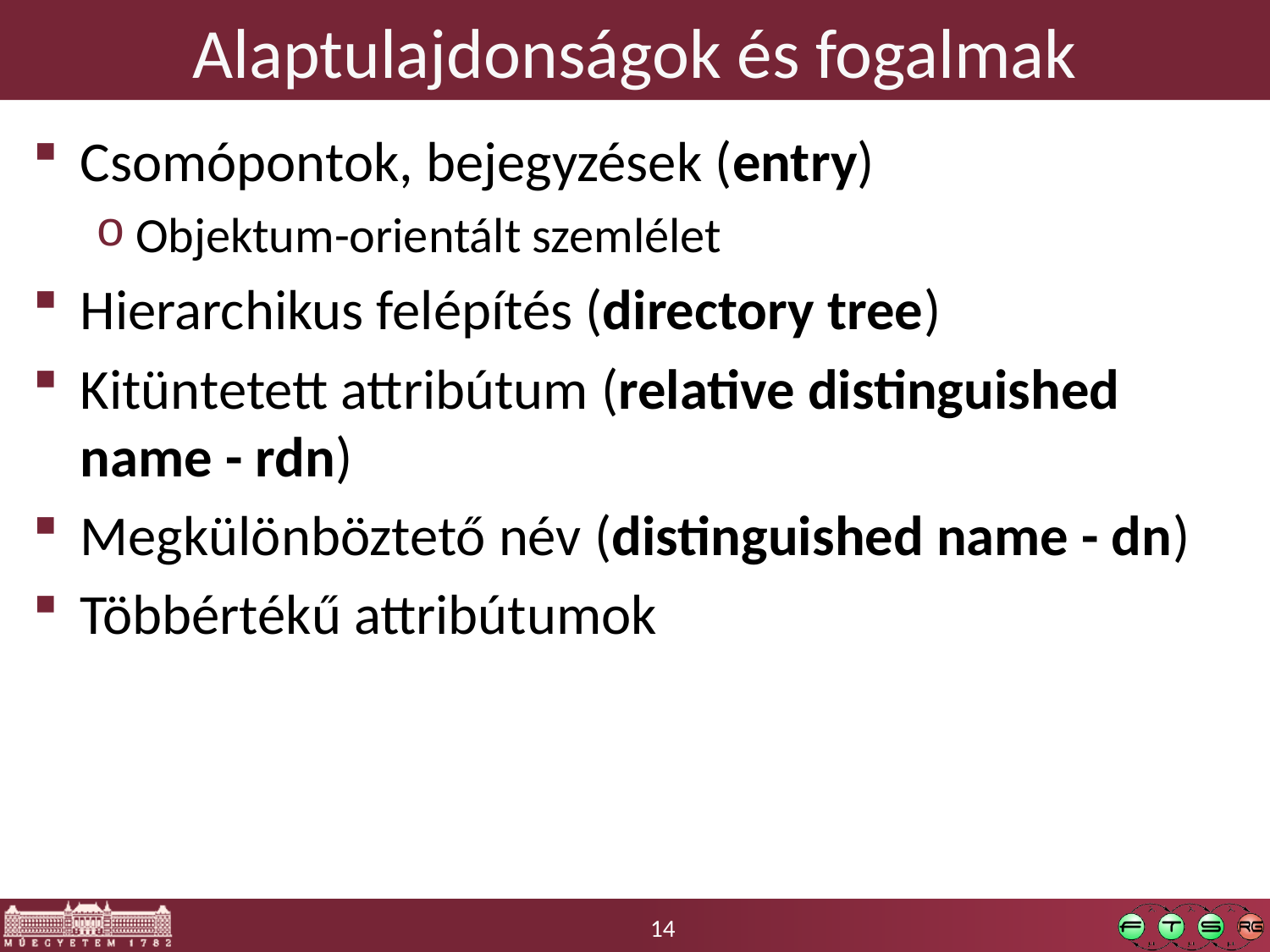

# Alaptulajdonságok és fogalmak
Csomópontok, bejegyzések (entry)
Objektum-orientált szemlélet
Hierarchikus felépítés (directory tree)
Kitüntetett attribútum (relative distinguished name - rdn)
Megkülönböztető név (distinguished name - dn)
Többértékű attribútumok